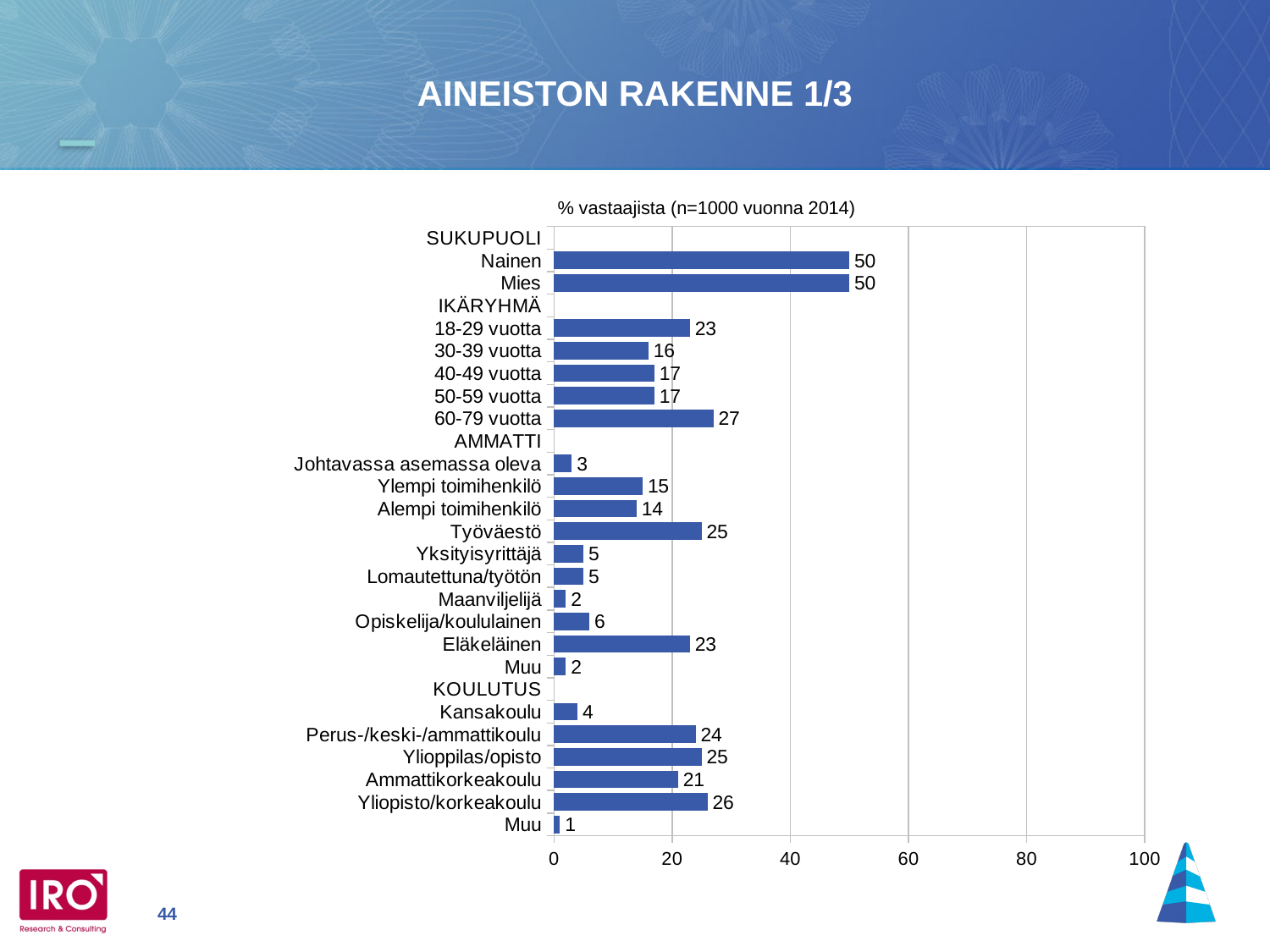

AINEISTON RAKENNE 1/3

### Chart

| Category |  |
|---|---|
| SUKUPUOLI | None |
| Nainen | 50.0 |
| Mies | 50.0 |
| IKÄRYHMÄ | None |
| 18-29 vuotta | 23.0 |
| 30-39 vuotta | 16.0 |
| 40-49 vuotta | 17.0 |
| 50-59 vuotta | 17.0 |
| 60-79 vuotta | 27.0 |
| AMMATTI | None |
| Johtavassa asemassa oleva | 3.0 |
| Ylempi toimihenkilö | 15.0 |
| Alempi toimihenkilö | 14.0 |
| Työväestö | 25.0 |
| Yksityisyrittäjä | 5.0 |
| Lomautettuna/työtön | 5.0 |
| Maanviljelijä | 2.0 |
| Opiskelija/koululainen | 6.0 |
| Eläkeläinen | 23.0 |
| Muu | 2.0 |
| KOULUTUS | None |
| Kansakoulu | 4.0 |
| Perus-/keski-/ammattikoulu | 24.0 |
| Ylioppilas/opisto | 25.0 |
| Ammattikorkeakoulu | 21.0 |
| Yliopisto/korkeakoulu | 26.0 |
| Muu | 1.0 |
% vastaajista (n=1000 vuonna 2014)